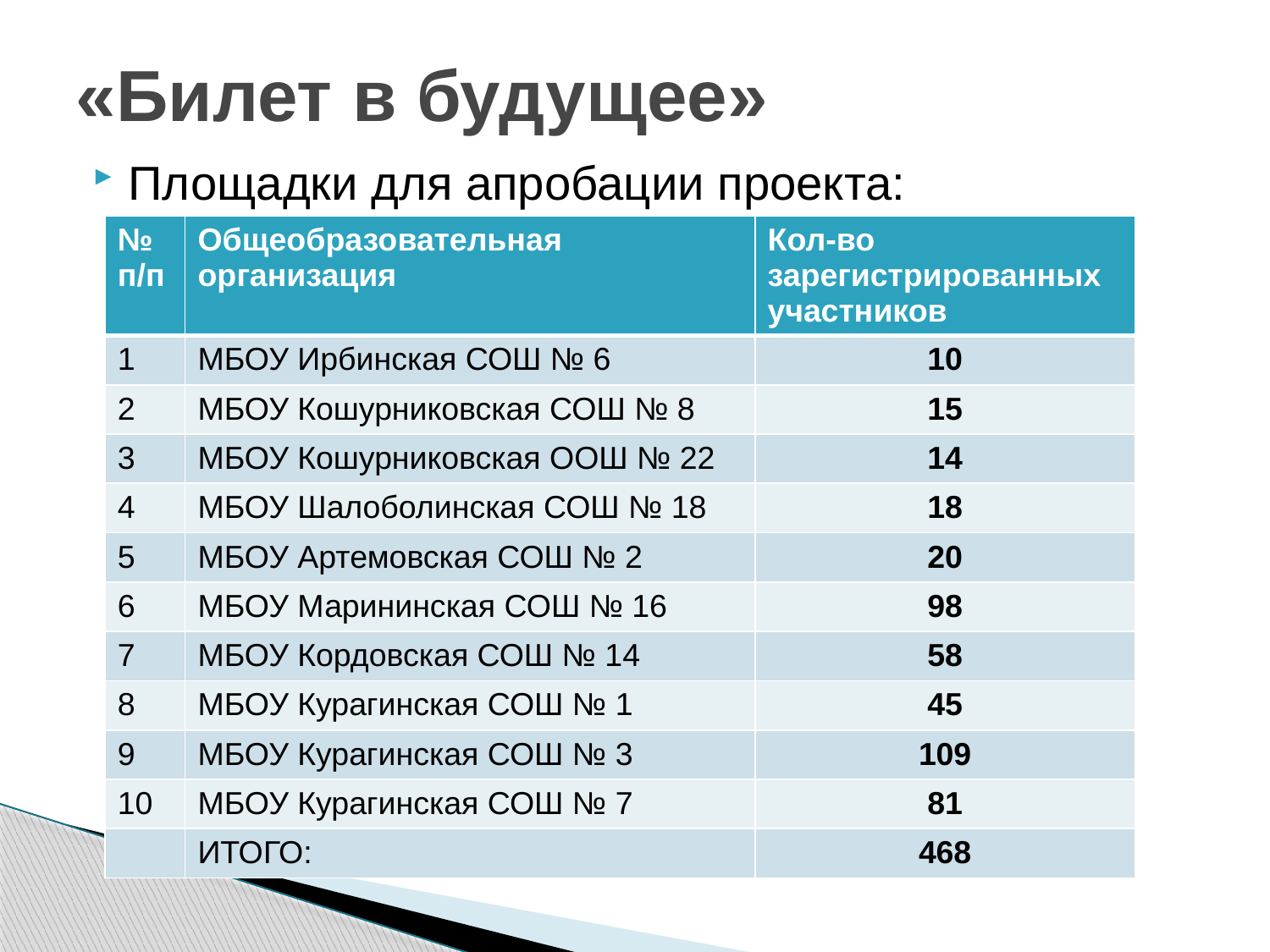

# «Билет в будущее»
Площадки для апробации проекта:

| № п/п | Общеобразовательная организация | Кол-во зарегистрированных участников |
| --- | --- | --- |
| 1 | МБОУ Ирбинская СОШ № 6 | 10 |
| 2 | МБОУ Кошурниковская СОШ № 8 | 15 |
| 3 | МБОУ Кошурниковская ООШ № 22 | 14 |
| 4 | МБОУ Шалоболинская СОШ № 18 | 18 |
| 5 | МБОУ Артемовская СОШ № 2 | 20 |
| 6 | МБОУ Марининская СОШ № 16 | 98 |
| 7 | МБОУ Кордовская СОШ № 14 | 58 |
| 8 | МБОУ Курагинская СОШ № 1 | 45 |
| 9 | МБОУ Курагинская СОШ № 3 | 109 |
| 10 | МБОУ Курагинская СОШ № 7 | 81 |
|  | ИТОГО: | 468 |